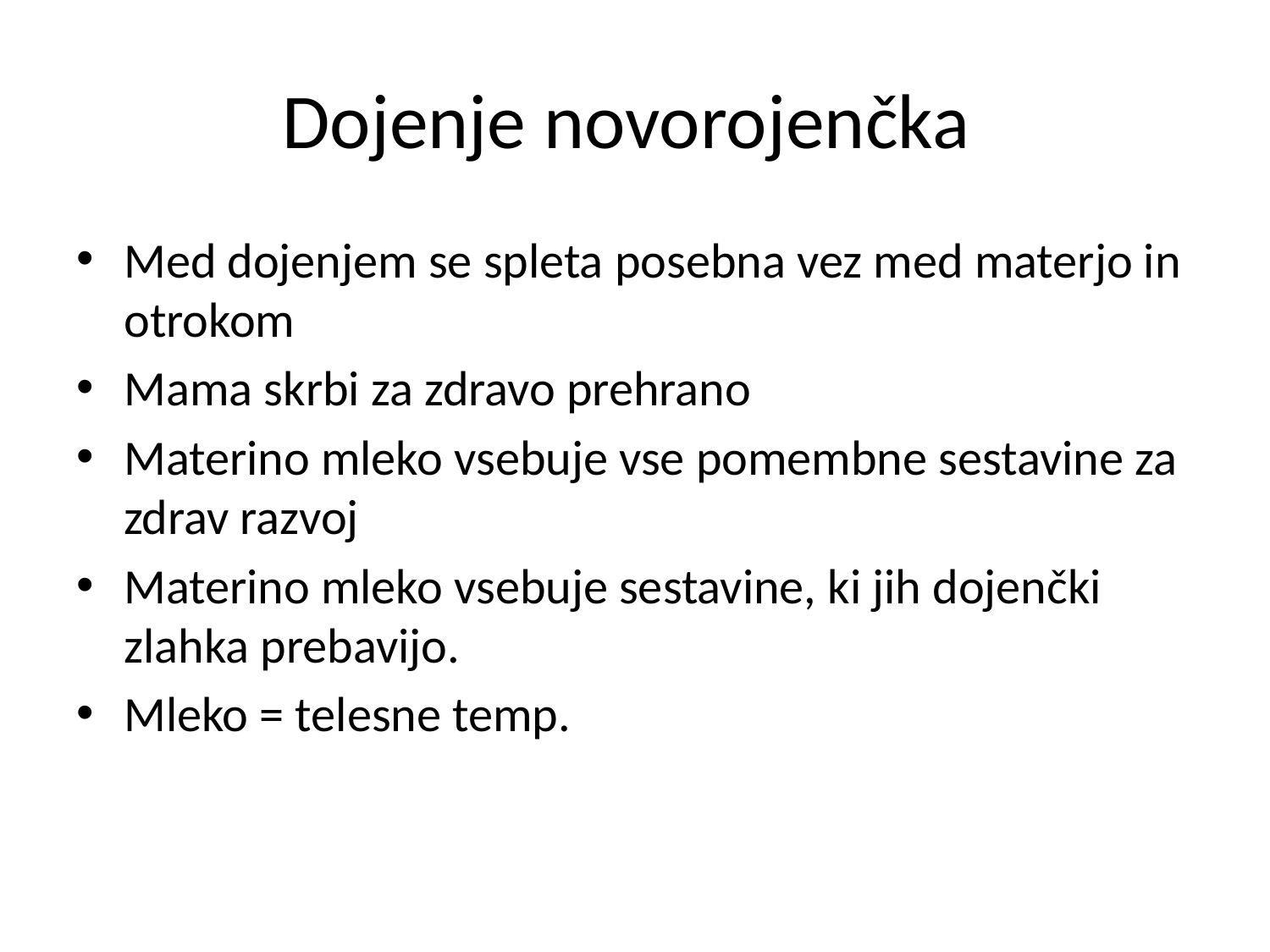

# Dojenje novorojenčka
Med dojenjem se spleta posebna vez med materjo in otrokom
Mama skrbi za zdravo prehrano
Materino mleko vsebuje vse pomembne sestavine za zdrav razvoj
Materino mleko vsebuje sestavine, ki jih dojenčki zlahka prebavijo.
Mleko = telesne temp.